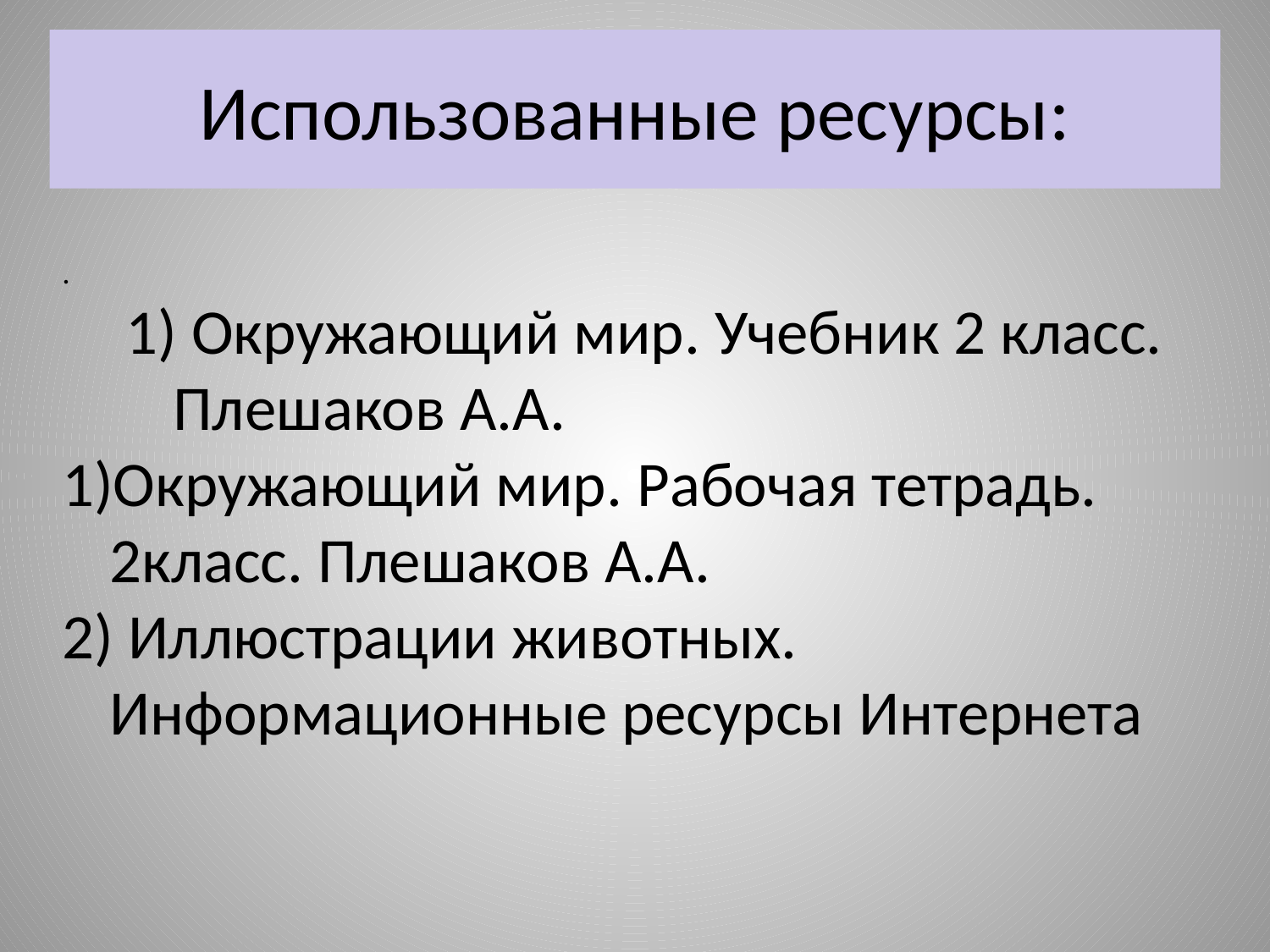

# Использованные ресурсы:

.
 Окружающий мир. Учебник 2 класс. Плешаков А.А.
Окружающий мир. Рабочая тетрадь. 2класс. Плешаков А.А.
 Иллюстрации животных. Информационные ресурсы Интернета